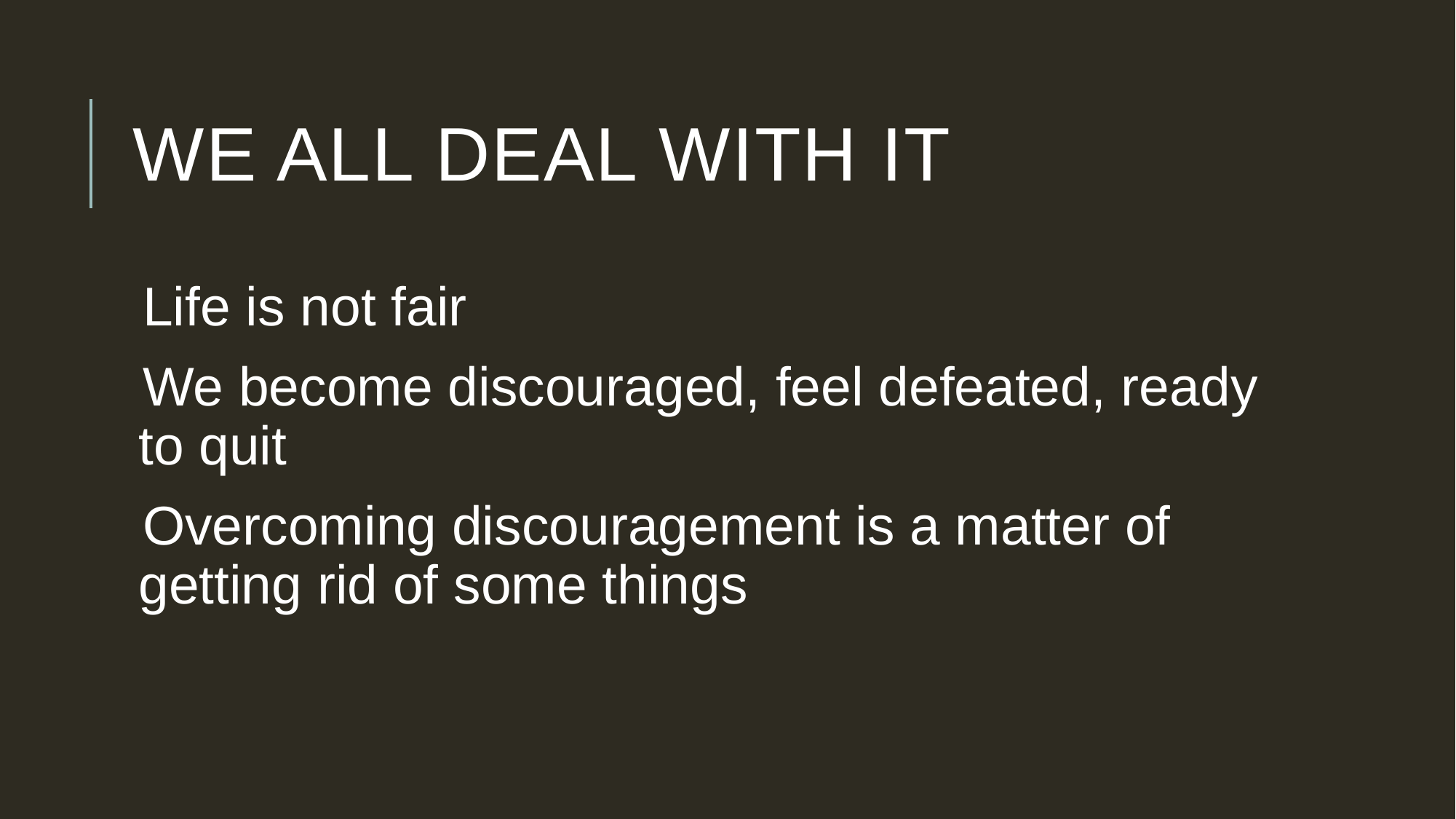

# We all deal with it
Life is not fair
We become discouraged, feel defeated, ready to quit
Overcoming discouragement is a matter of getting rid of some things